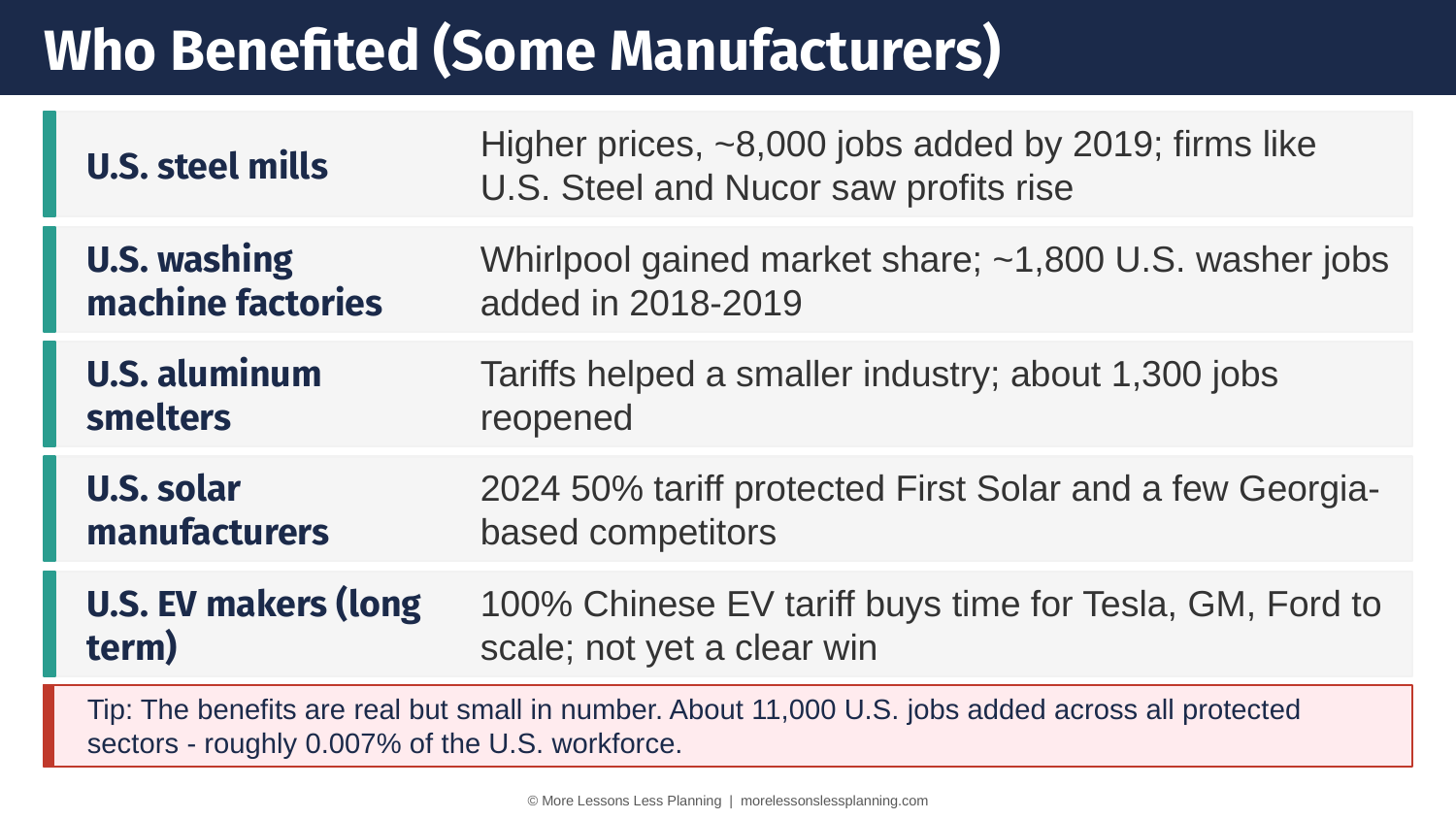

Who Benefited (Some Manufacturers)

U.S. steel mills
Higher prices, ~8,000 jobs added by 2019; firms like U.S. Steel and Nucor saw profits rise

U.S. washing machine factories
Whirlpool gained market share; ~1,800 U.S. washer jobs added in 2018-2019

U.S. aluminum smelters
Tariffs helped a smaller industry; about 1,300 jobs reopened

U.S. solar manufacturers
2024 50% tariff protected First Solar and a few Georgia-based competitors

U.S. EV makers (long term)
100% Chinese EV tariff buys time for Tesla, GM, Ford to scale; not yet a clear win

Tip: The benefits are real but small in number. About 11,000 U.S. jobs added across all protected sectors - roughly 0.007% of the U.S. workforce.
© More Lessons Less Planning  |  morelessonslessplanning.com